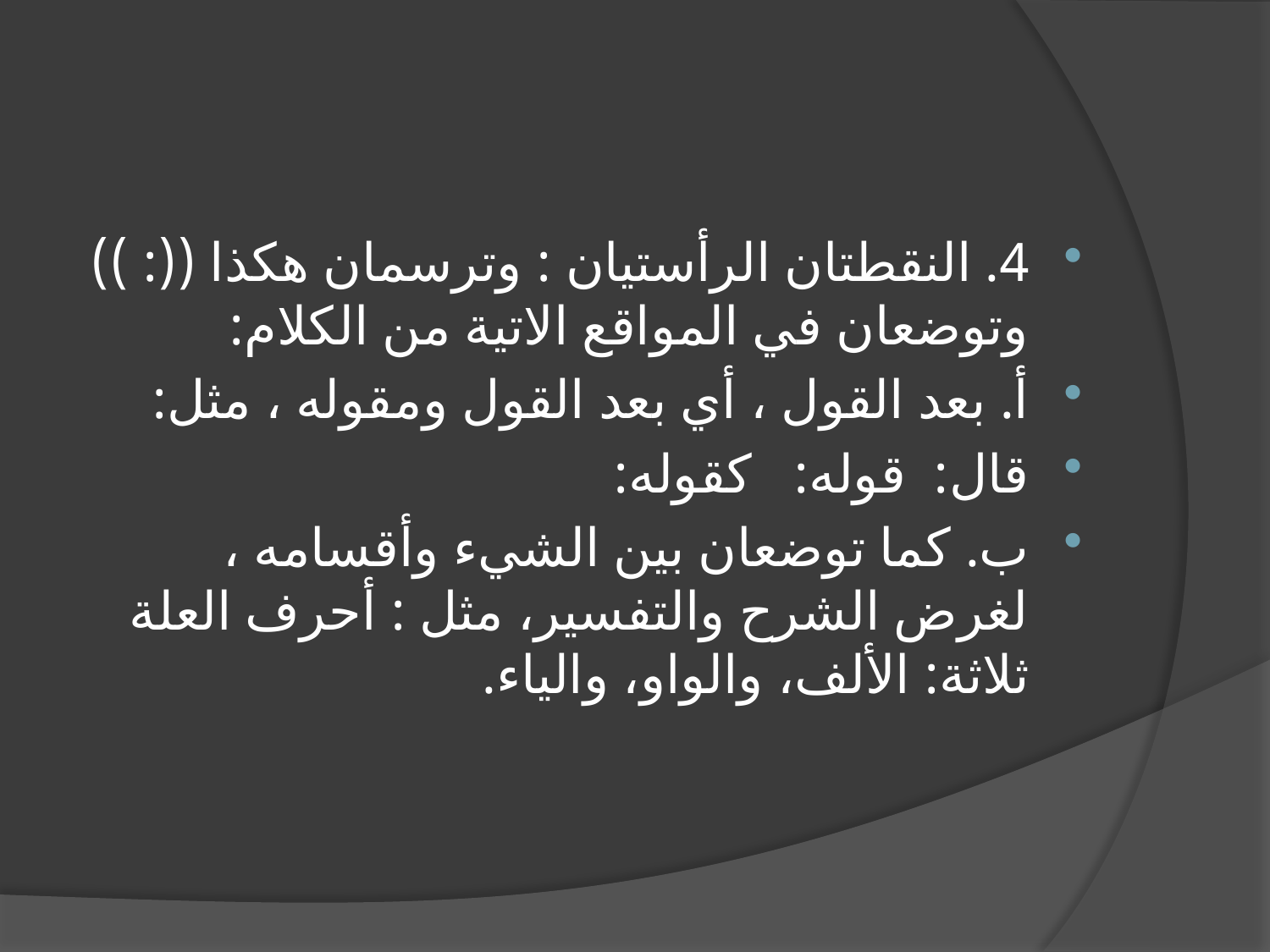

#
4. النقطتان الرأستيان : وترسمان هكذا ((: )) وتوضعان في المواقع الاتية من الكلام:
أ. بعد القول ، أي بعد القول ومقوله ، مثل:
قال:  قوله:   كقوله:
ب. كما توضعان بين الشيء وأقسامه ، لغرض الشرح والتفسير، مثل : أحرف العلة ثلاثة: الألف، والواو، والياء.